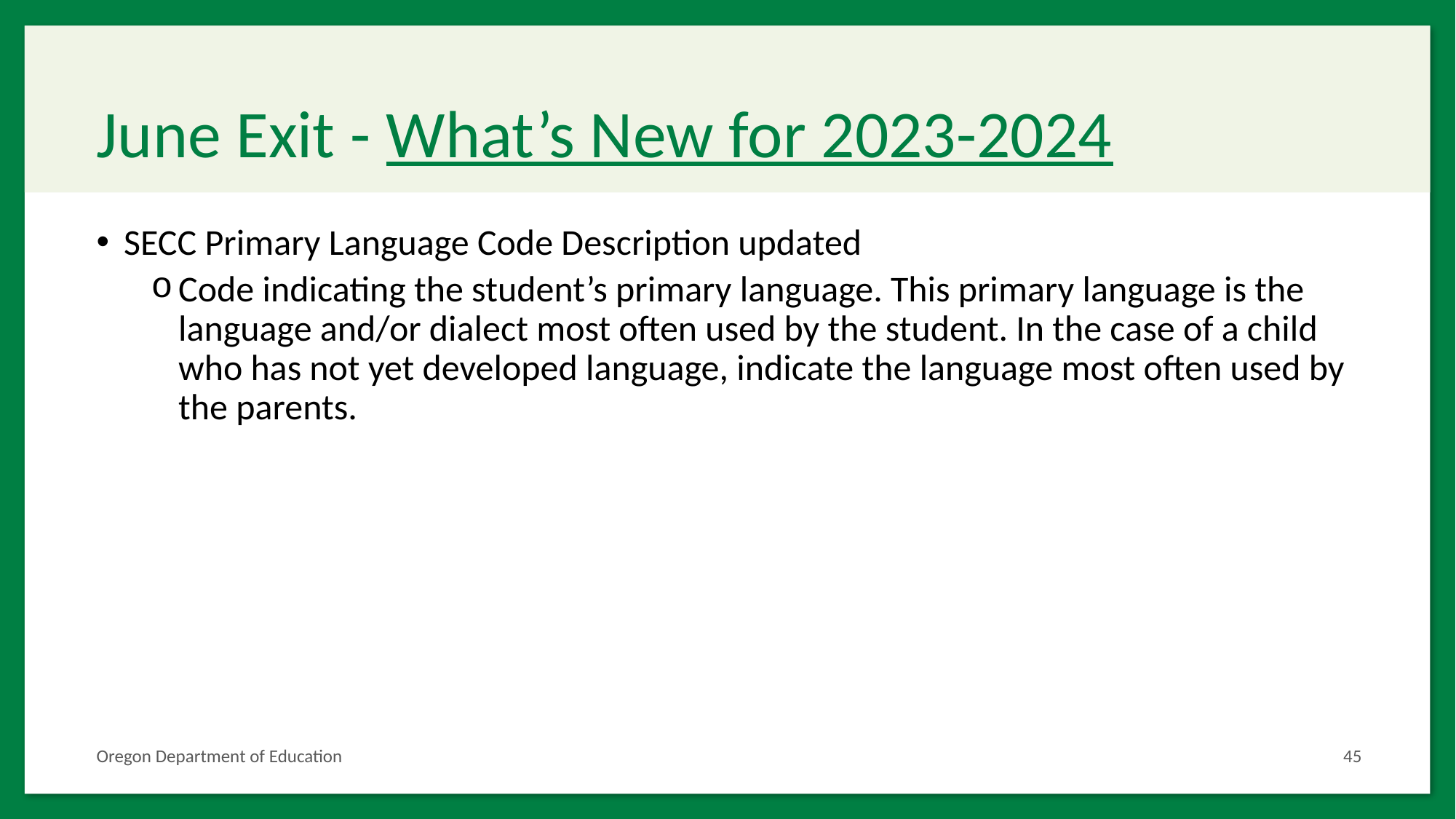

# June Exit - What’s New for 2023-2024
SECC Primary Language Code Description updated
Code indicating the student’s primary language. This primary language is the language and/or dialect most often used by the student. In the case of a child who has not yet developed language, indicate the language most often used by the parents.
Oregon Department of Education
45